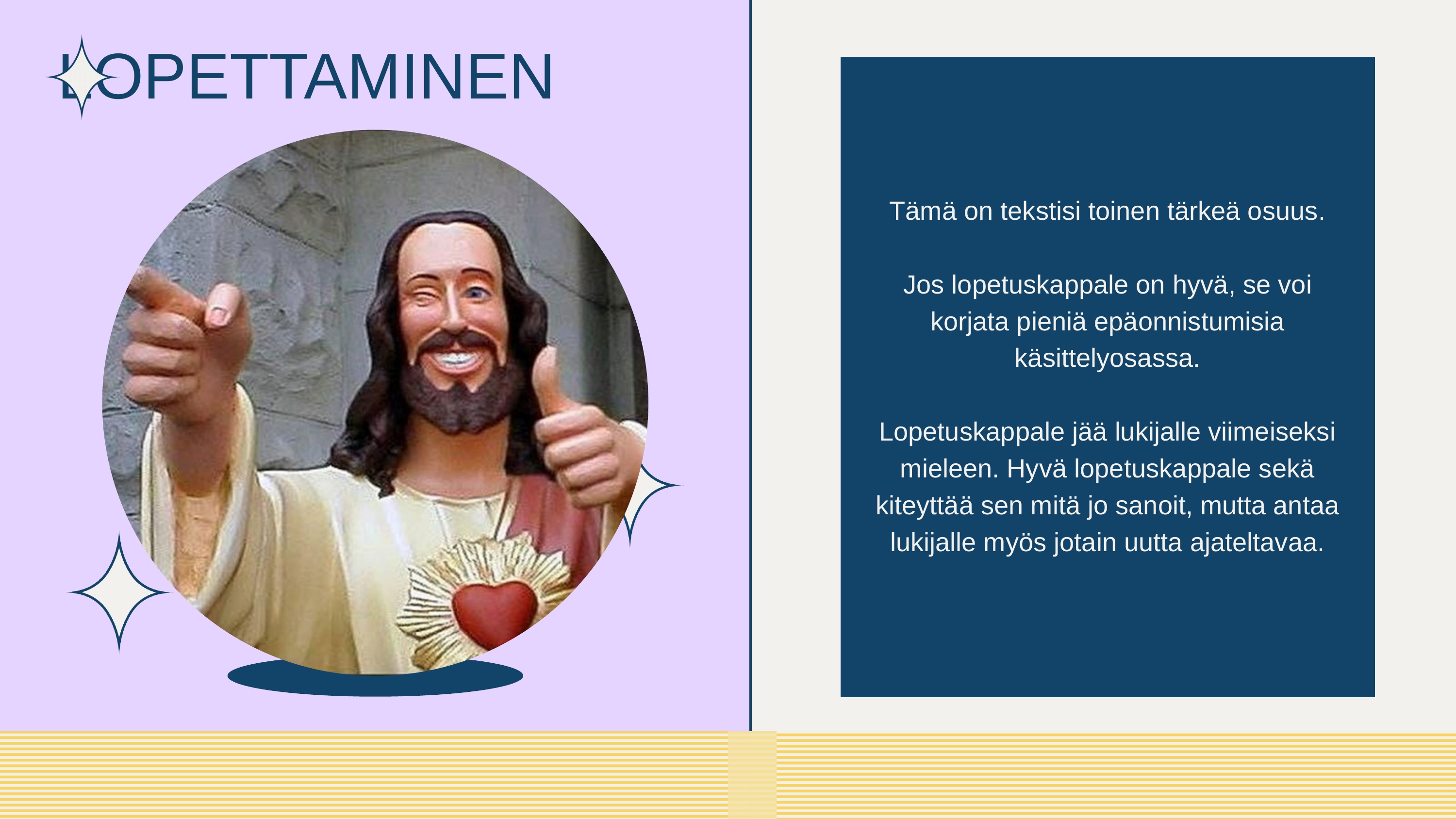

LOPETTAMINEN

Tämä on tekstisi toinen tärkeä osuus.

Jos lopetuskappale on hyvä, se voi korjata pieniä epäonnistumisia käsittelyosassa.

Lopetuskappale jää lukijalle viimeiseksi mieleen. Hyvä lopetuskappale sekä kiteyttää sen mitä jo sanoit, mutta antaa lukijalle myös jotain uutta ajateltavaa.